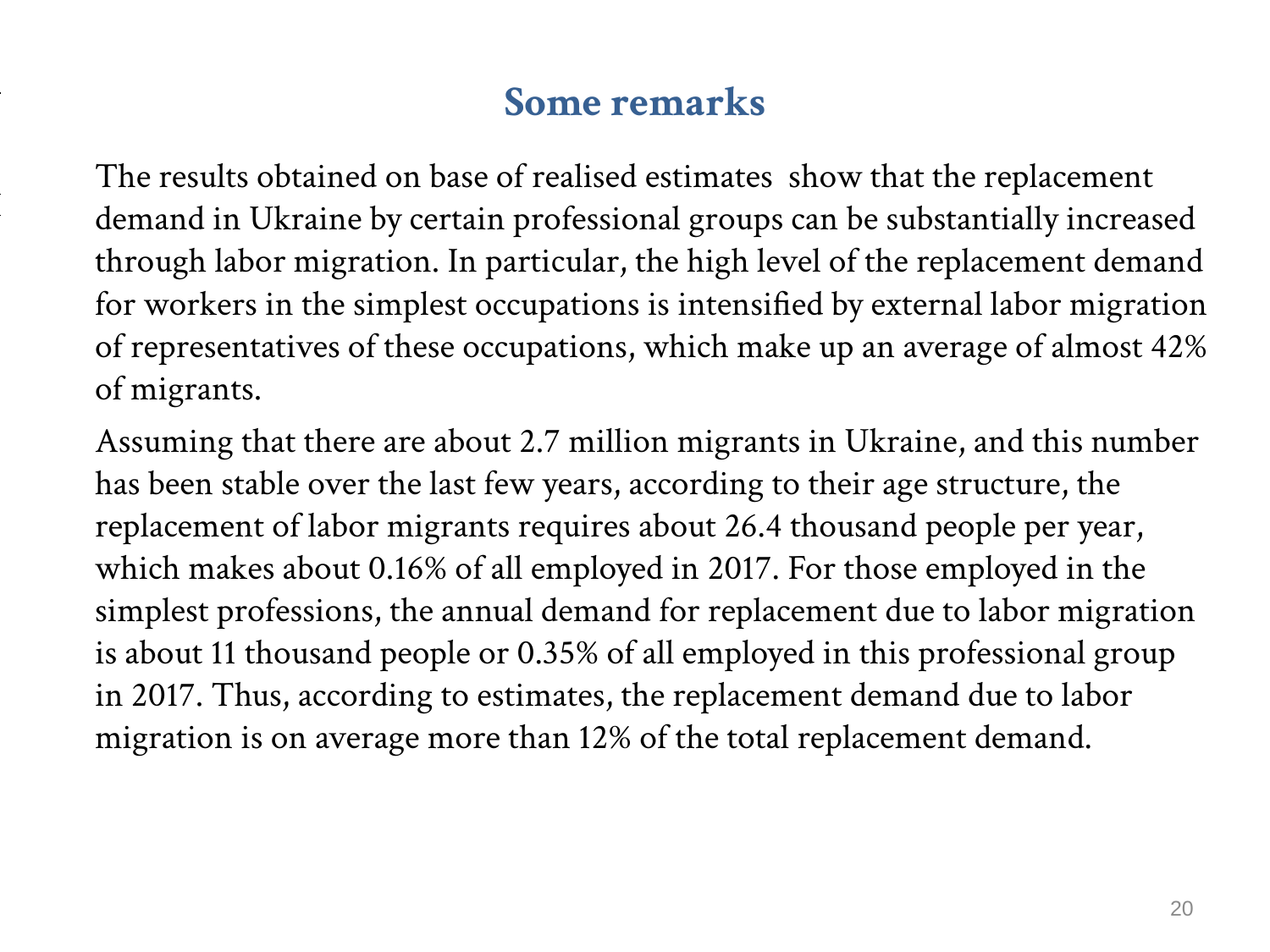

Some remarks

The results obtained on base of realised estimates  show that the replacement demand in Ukraine by certain professional groups can be substantially increased through labor migration. In particular, the high level of the replacement demand for workers in the simplest occupations is intensified by external labor migration of representatives of these occupations, which make up an average of almost 42% of migrants.
Assuming that there are about 2.7 million migrants in Ukraine, and this number has been stable over the last few years, according to their age structure, the replacement of labor migrants requires about 26.4 thousand people per year, which makes about 0.16% of all employed in 2017. For those employed in the simplest professions, the annual demand for replacement due to labor migration is about 11 thousand people or 0.35% of all employed in this professional group in 2017. Thus, according to estimates, the replacement demand due to labor migration is on average more than 12% of the total replacement demand.

20